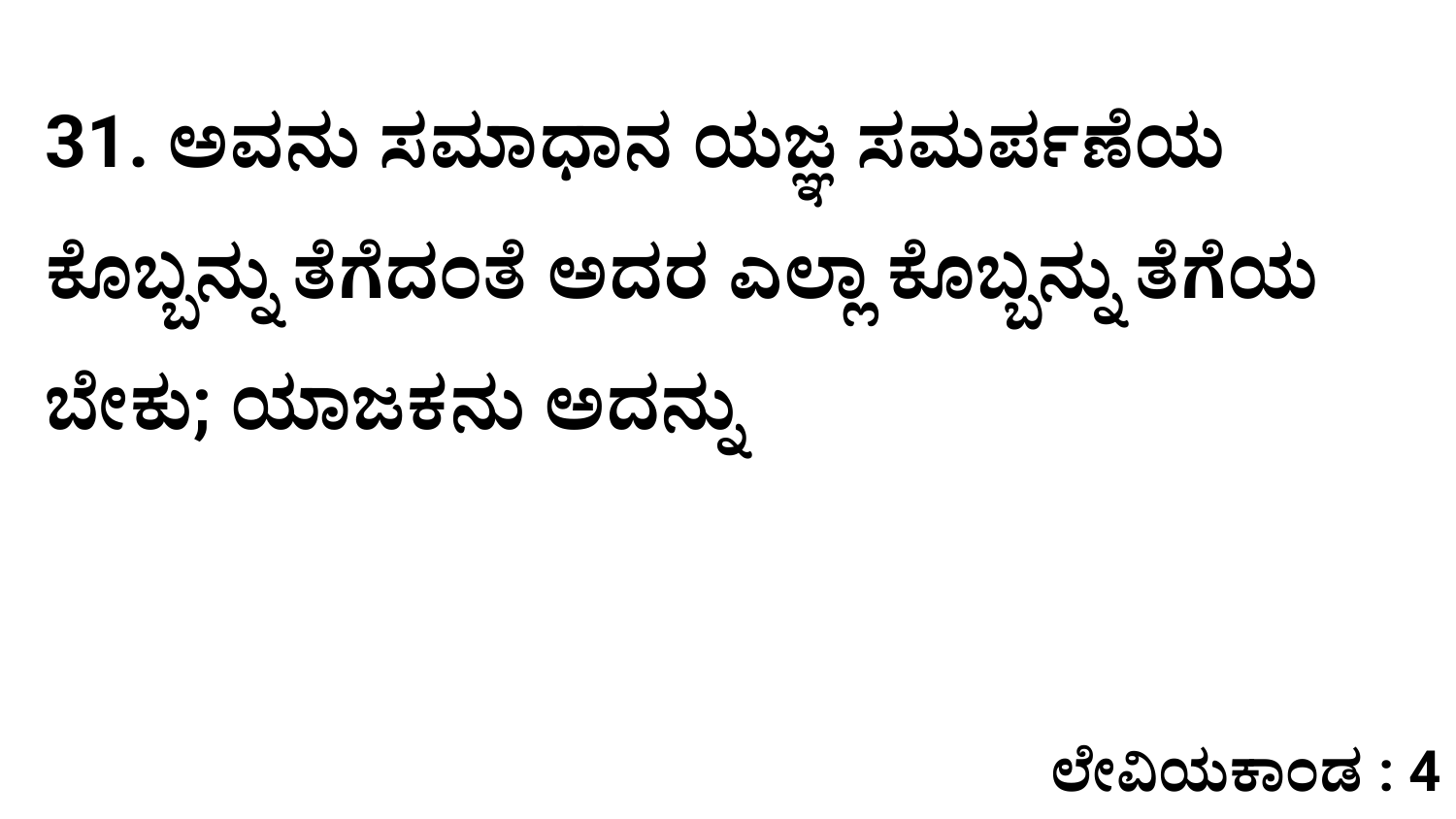

31. ಅವನು ಸಮಾಧಾನ ಯಜ್ಞ ಸಮರ್ಪಣೆಯ ಕೊಬ್ಬನ್ನು ತೆಗೆದಂತೆ ಅದರ ಎಲ್ಲಾ ಕೊಬ್ಬನ್ನು ತೆಗೆಯ ಬೇಕು; ಯಾಜಕನು ಅದನ್ನು
ಲೇವಿಯಕಾಂಡ : 4